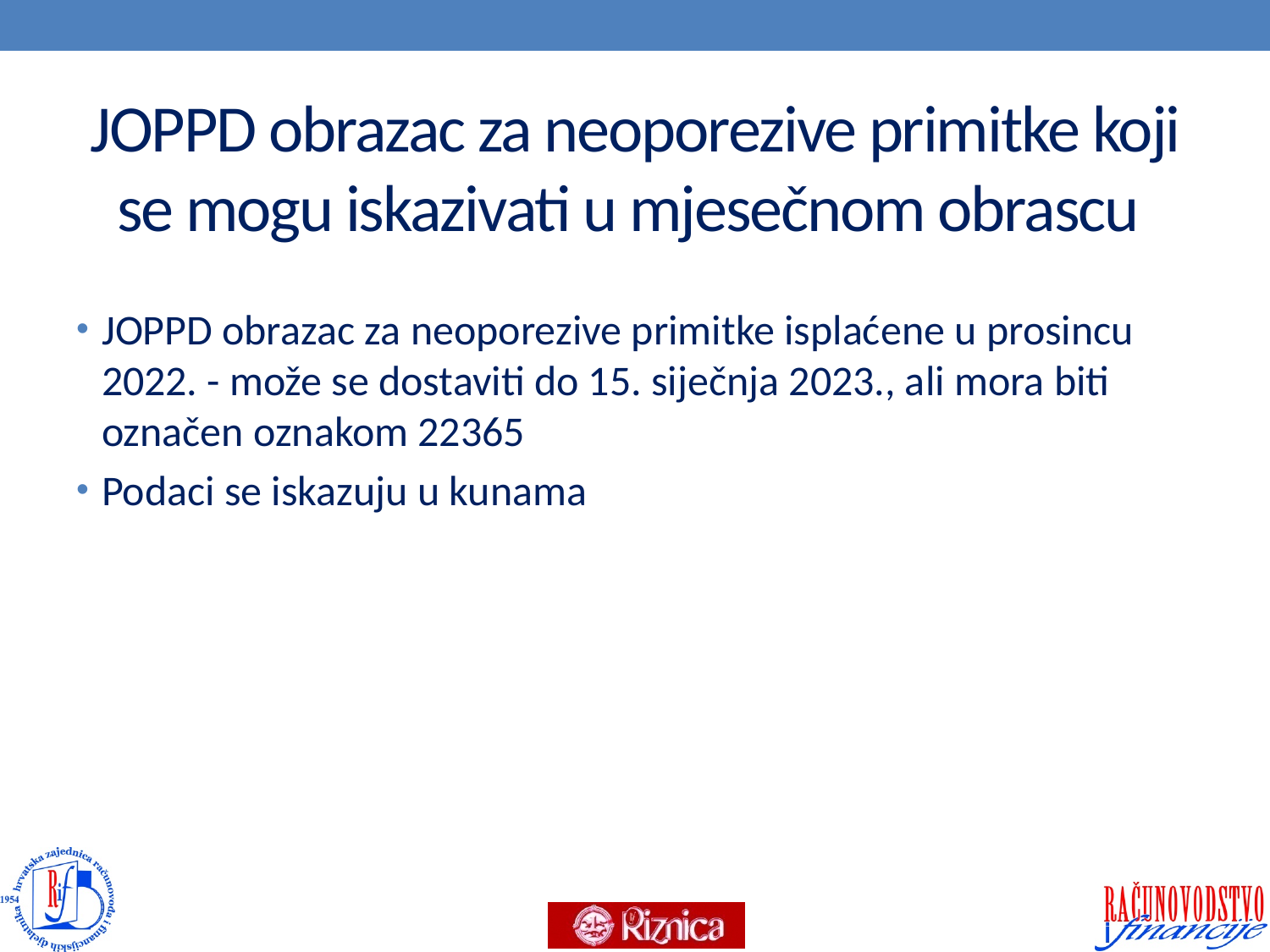

# JOPPD obrazac za neoporezive primitke koji se mogu iskazivati u mjesečnom obrascu
JOPPD obrazac za neoporezive primitke isplaćene u prosincu 2022. - može se dostaviti do 15. siječnja 2023., ali mora biti označen oznakom 22365
Podaci se iskazuju u kunama